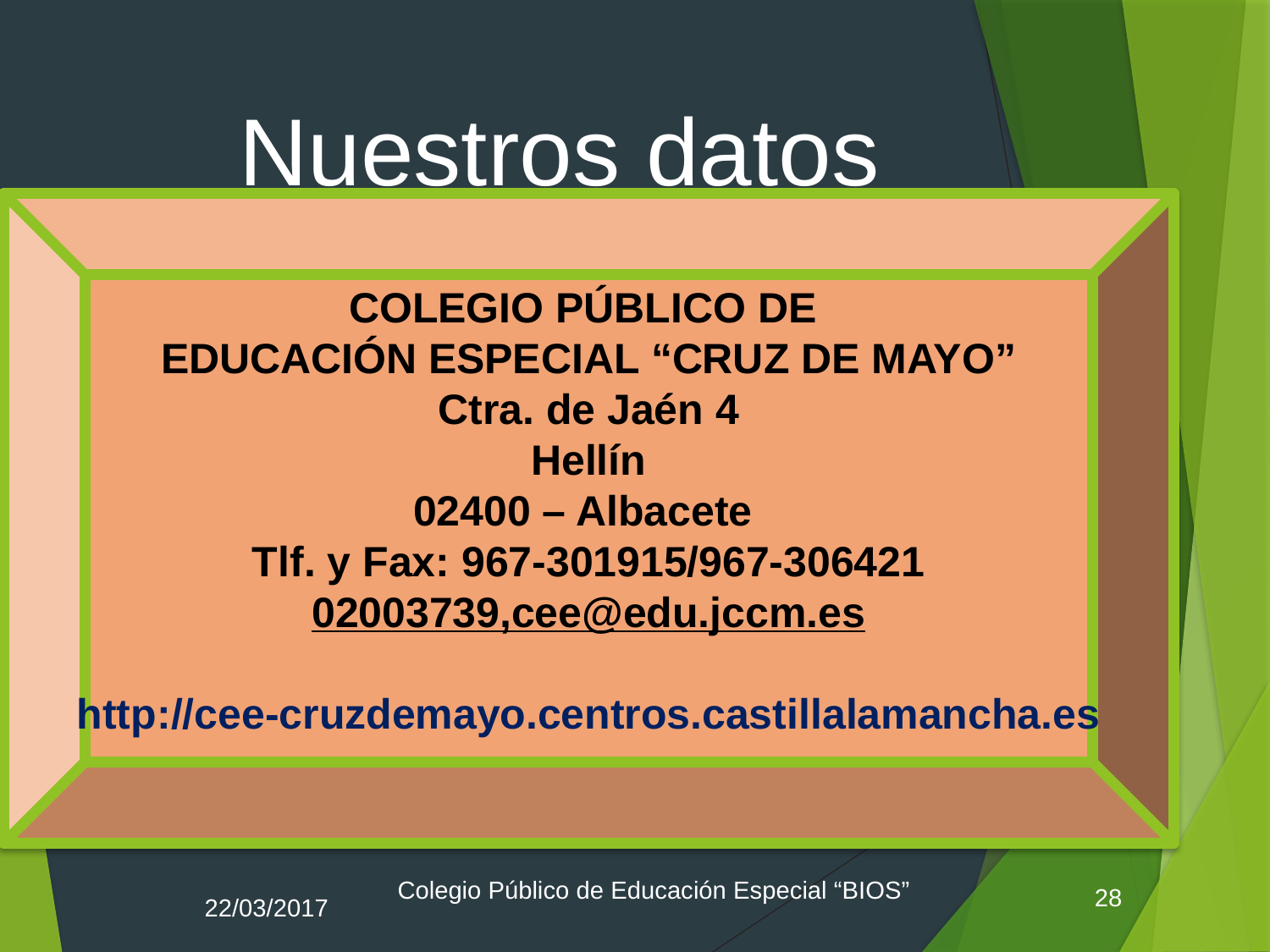

# Nuestros datos
COLEGIO PÚBLICO DE
EDUCACIÓN ESPECIAL “CRUZ DE MAYO”
Ctra. de Jaén 4
Hellín
02400 – Albacete
Tlf. y Fax: 967-301915/967-306421
02003739,cee@edu.jccm.es

http://cee-cruzdemayo.centros.castillalamancha.es

Colegio Público de Educación Especial “BIOS”
28
22/03/2017